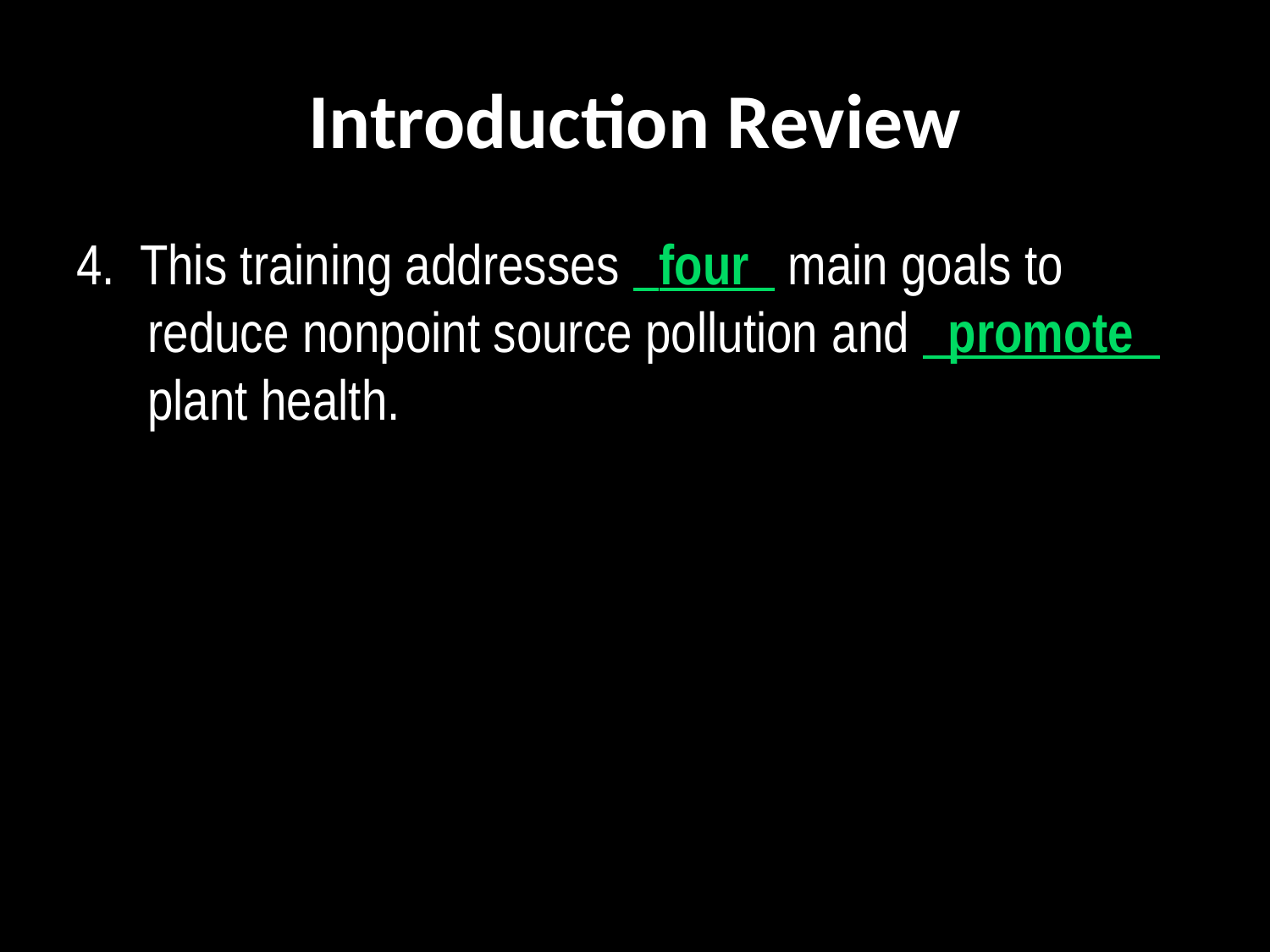

# Introduction Review
4.  This training addresses   four   main goals to reduce nonpoint source pollution and   promote   plant health.